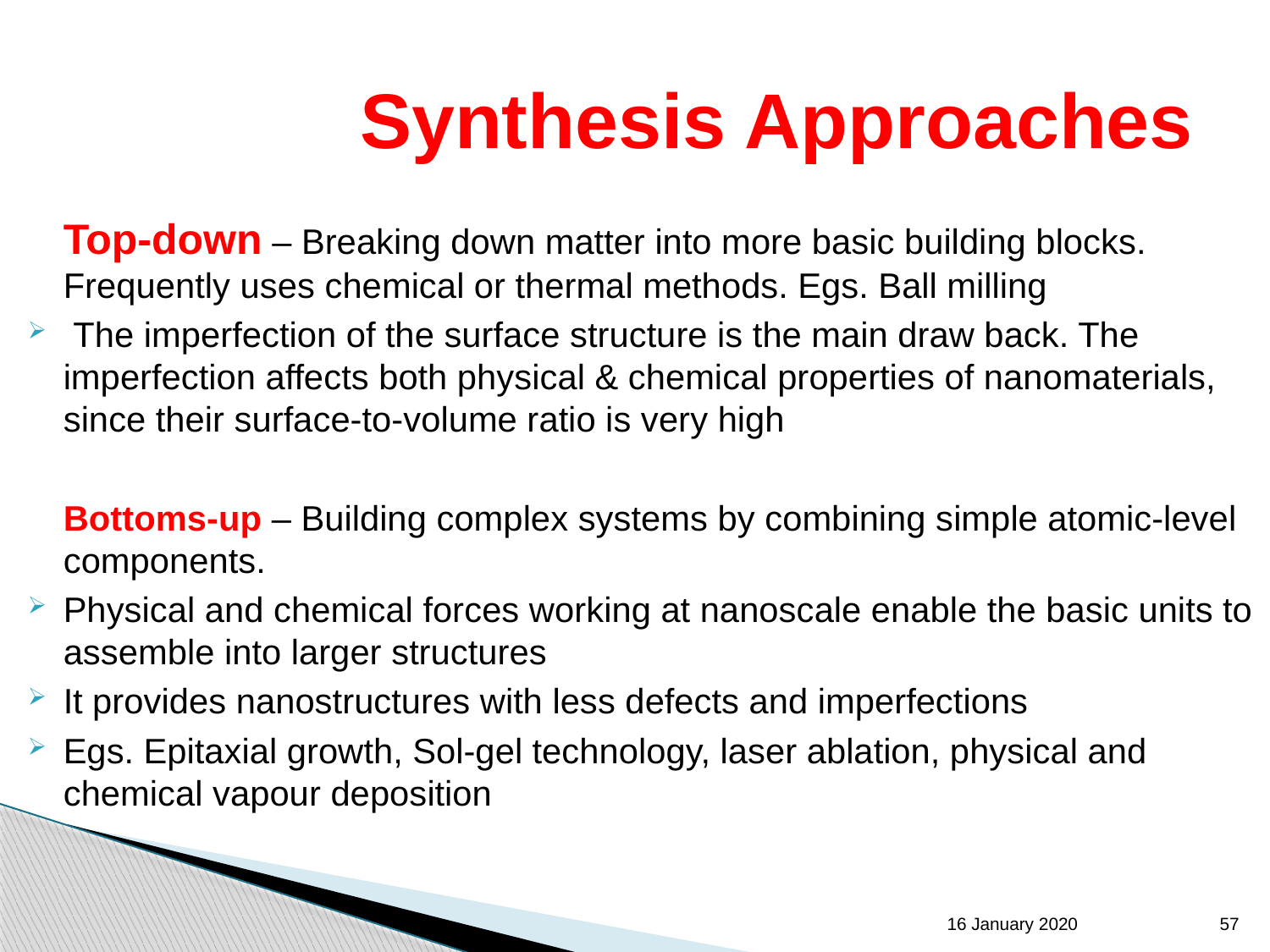

# Synthesis Approaches
	Top-down – Breaking down matter into more basic building blocks. Frequently uses chemical or thermal methods. Egs. Ball milling
 The imperfection of the surface structure is the main draw back. The imperfection affects both physical & chemical properties of nanomaterials, since their surface-to-volume ratio is very high

	Bottoms-up – Building complex systems by combining simple atomic-level components.
Physical and chemical forces working at nanoscale enable the basic units to assemble into larger structures
It provides nanostructures with less defects and imperfections
Egs. Epitaxial growth, Sol-gel technology, laser ablation, physical and chemical vapour deposition

16 January 2020
57